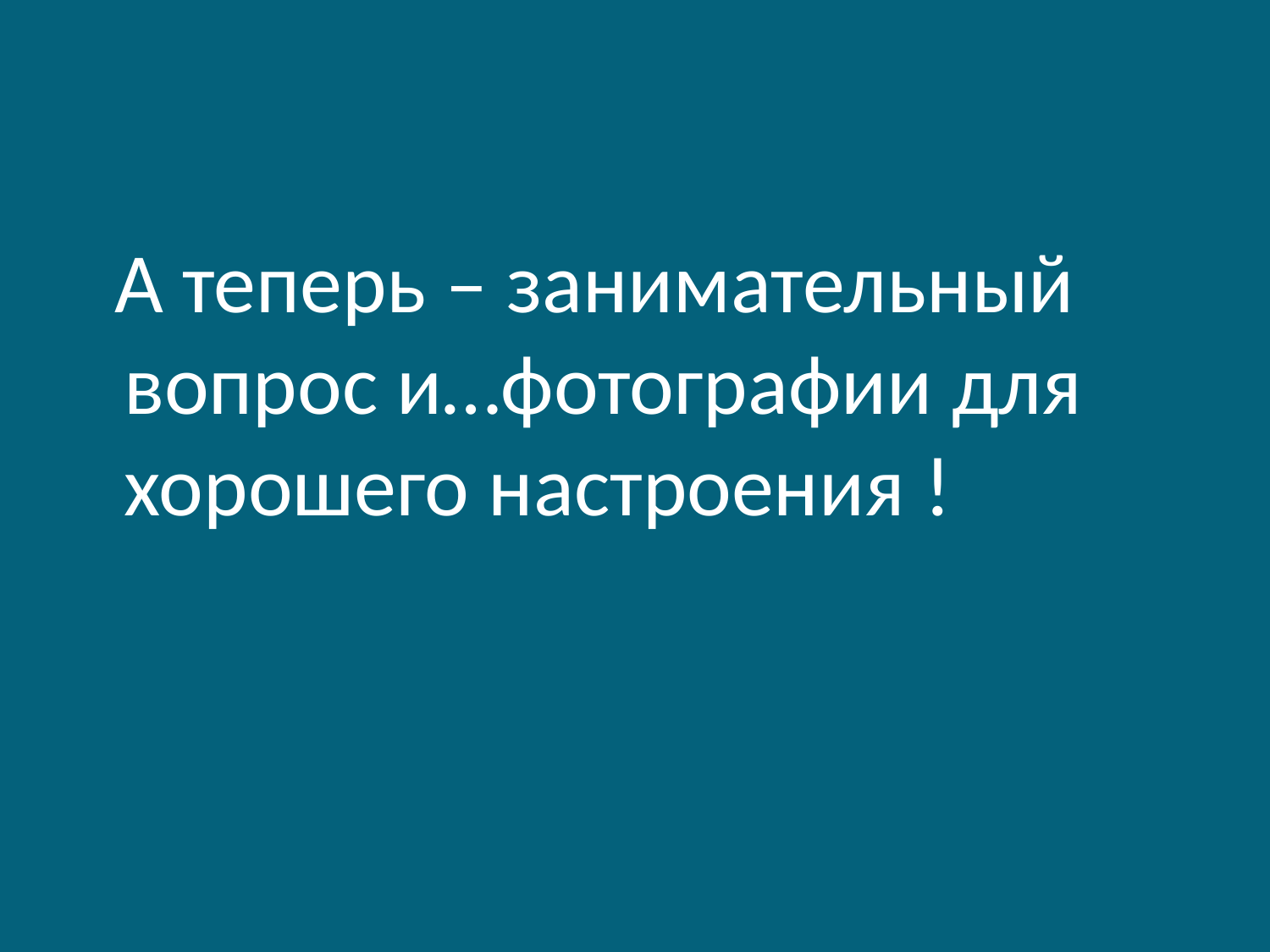

А теперь – занимательный вопрос и…фотографии для хорошего настроения !